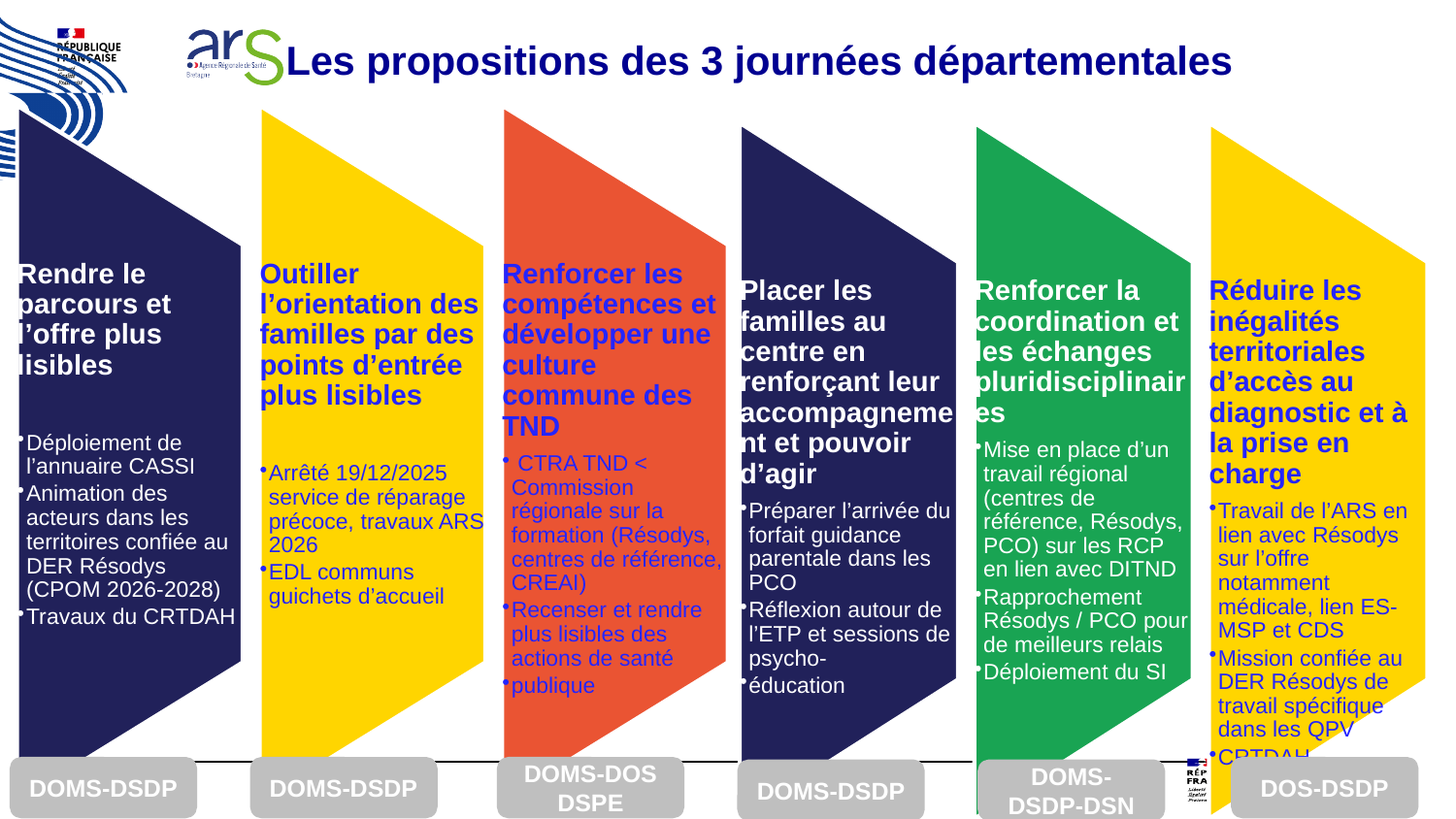

# Les propositions des 3 journées départementales
Rendre le parcours et l’offre plus lisibles

Déploiement de l’annuaire CASSI
Animation des acteurs dans les territoires confiée au DER Résodys (CPOM 2026-2028)
Travaux du CRTDAH
Outiller l’orientation des familles par des points d’entrée plus lisibles

Arrêté 19/12/2025 service de réparage précoce, travaux ARS 2026
EDL communs guichets d’accueil
Renforcer les compétences et développer une culture commune des TND
 CTRA TND < Commission  régionale sur la formation (Résodys, centres de référence, CREAI)
Recenser et rendre plus lisibles des actions de santé
publique
Placer les familles au centre en renforçant leur  accompagnement et pouvoir d’agir
Préparer l’arrivée du forfait guidance parentale dans les PCO
Réflexion autour de l’ETP et sessions de psycho-
éducation
Renforcer la coordination et les échanges pluridisciplinaires
Mise en place d’un travail régional (centres de référence, Résodys, PCO) sur les RCP en lien avec DITND
Rapprochement Résodys / PCO pour de meilleurs relais
Déploiement du SI
Réduire les inégalités territoriales d’accès au diagnostic et à la prise en charge
Travail de l’ARS en lien avec Résodys sur l’offre notamment médicale, lien ES-MSP et CDS
Mission confiée au DER Résodys de travail spécifique dans les QPV
CRTDAH
DOMS-DSDP
DOMS-DSDP
DOMS-DOS
DSPE
DOS-DSDP
DOMS-DSDP
DOMS-DSDP-DSN
11